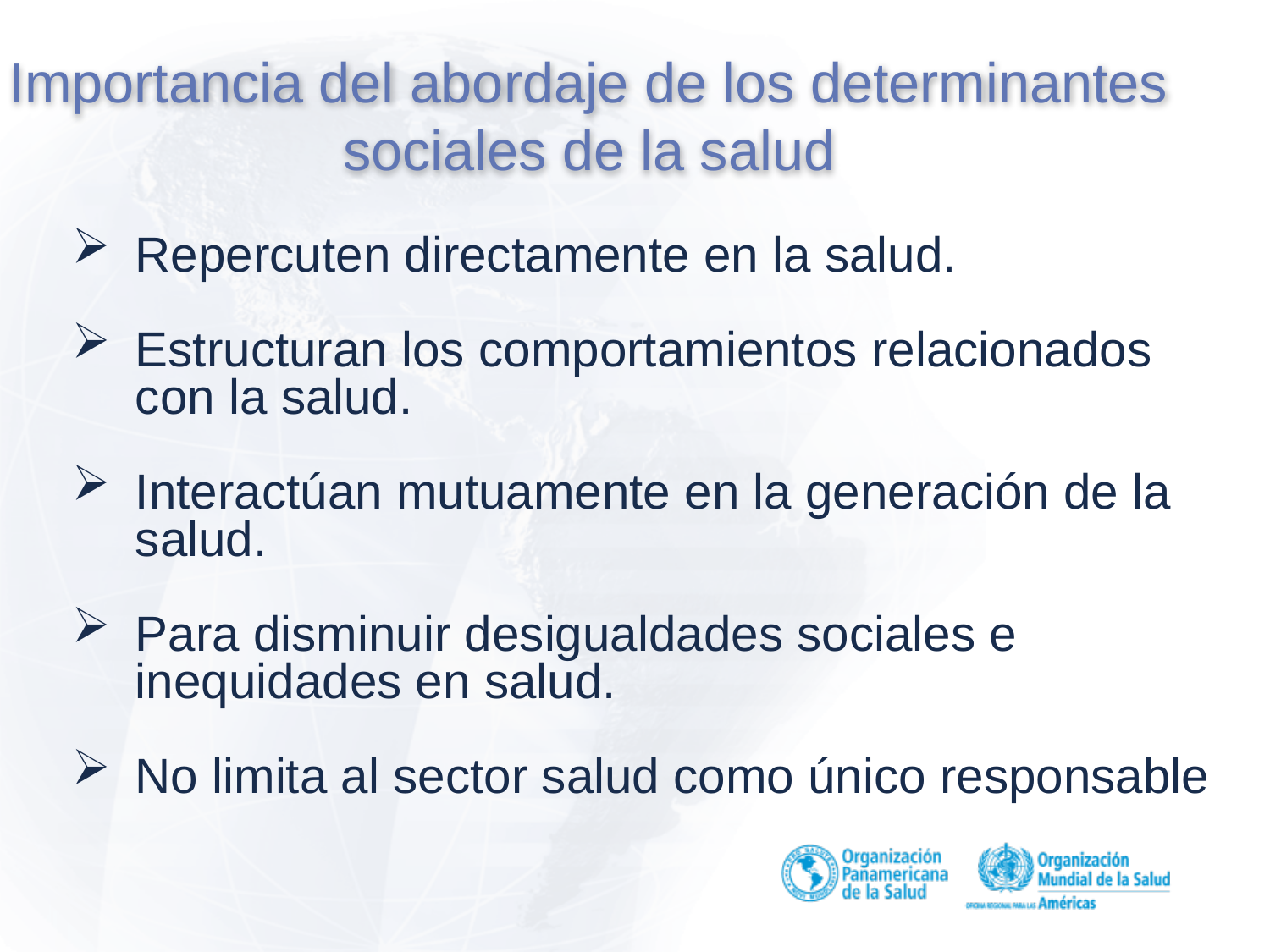

Importancia del abordaje de los determinantes sociales de la salud
Repercuten directamente en la salud.

Estructuran los comportamientos relacionados con la salud.

Interactúan mutuamente en la generación de la salud.

Para disminuir desigualdades sociales e inequidades en salud.

No limita al sector salud como único responsable